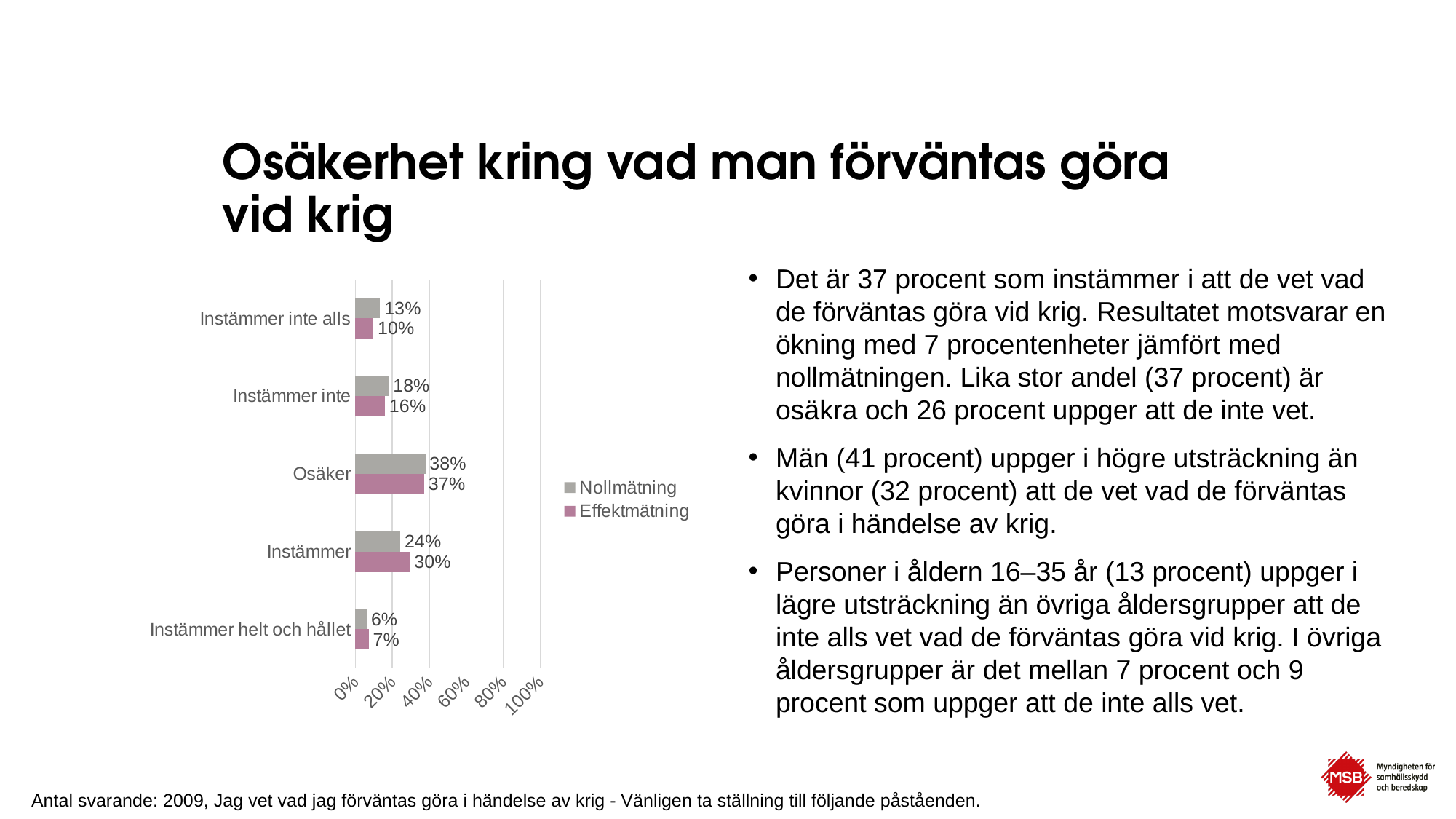

# Osäkerhet kring vad man förväntas göra vid krig
Det är 37 procent som instämmer i att de vet vad de förväntas göra vid krig. Resultatet motsvarar en ökning med 7 procentenheter jämfört med nollmätningen. Lika stor andel (37 procent) är osäkra och 26 procent uppger att de inte vet.
Män (41 procent) uppger i högre utsträckning än kvinnor (32 procent) att de vet vad de förväntas göra i händelse av krig.
Personer i åldern 16–35 år (13 procent) uppger i lägre utsträckning än övriga åldersgrupper att de inte alls vet vad de förväntas göra vid krig. I övriga åldersgrupper är det mellan 7 procent och 9 procent som uppger att de inte alls vet.

### Chart

| Category | Effektmätning | Nollmätning |
|---|---|---|
| Instämmer helt och hållet | 0.073 | 0.062 |
| Instämmer | 0.296 | 0.243 |
| Osäker | 0.373 | 0.379 |
| Instämmer inte | 0.161 | 0.182 |
| Instämmer inte alls | 0.098 | 0.134 |
Antal svarande: 2009, Jag vet vad jag förväntas göra i händelse av krig - Vänligen ta ställning till följande påståenden.